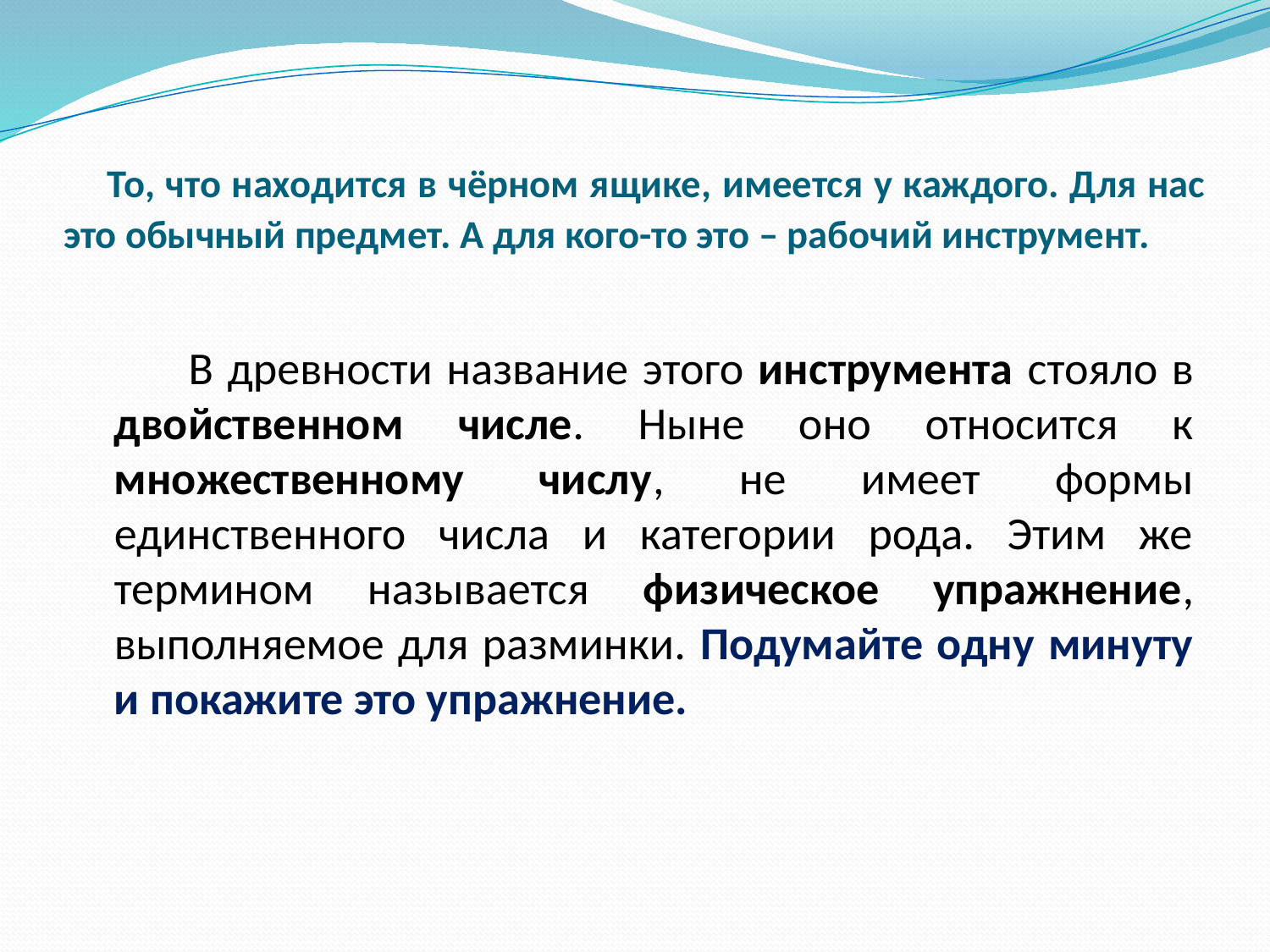

# То, что находится в чёрном ящике, имеется у каждого. Для нас это обычный предмет. А для кого-то это – рабочий инструмент.

        В древности название этого инструмента стояло в двойственном числе. Ныне оно относится к множественному числу, не имеет формы единственного числа и категории рода. Этим же термином называется физическое упражнение, выполняемое для разминки. Подумайте одну минуту и покажите это упражнение.